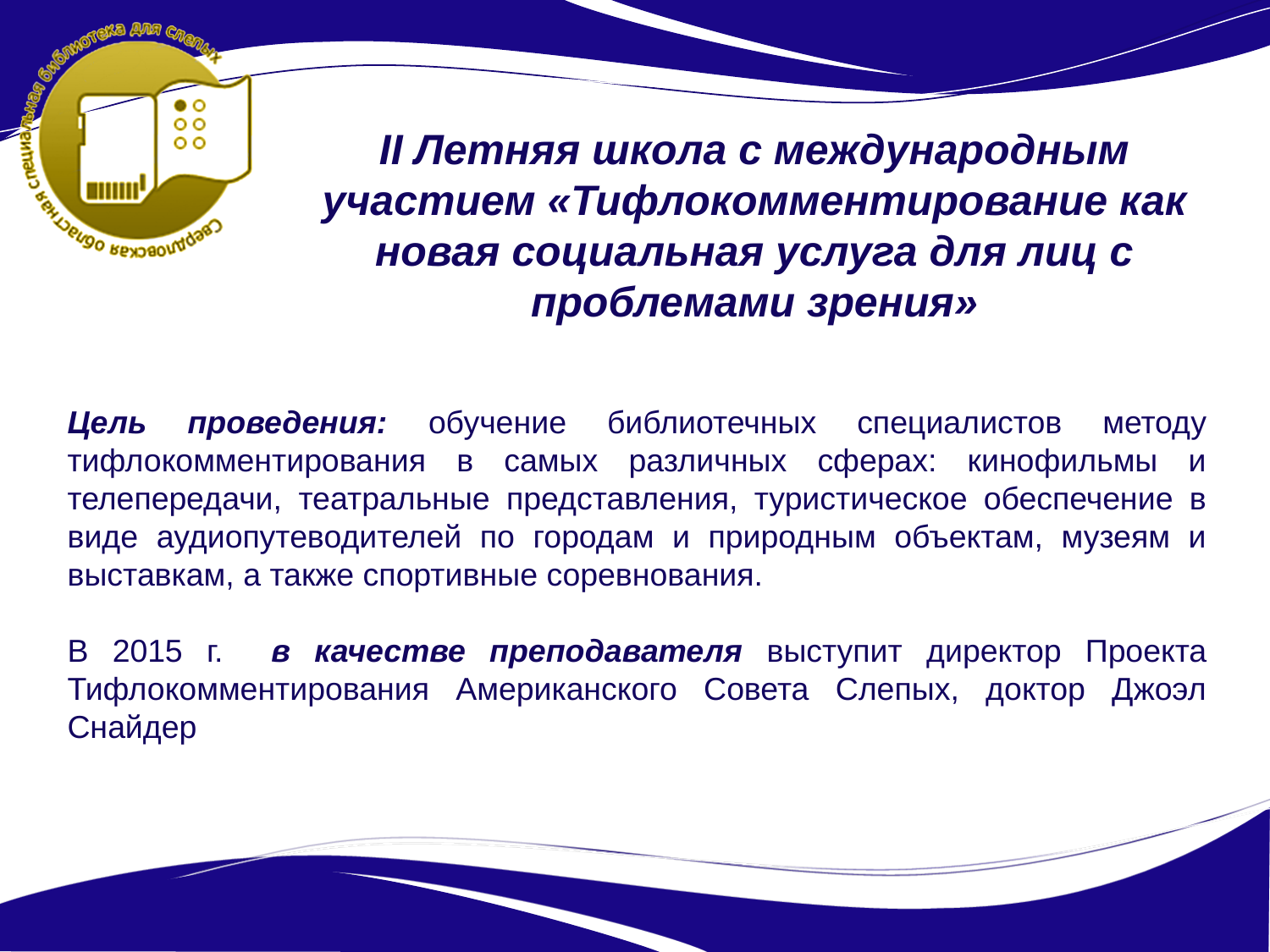

II Летняя школа с международным участием «Тифлокомментирование как новая социальная услуга для лиц с проблемами зрения»
Цель проведения: обучение библиотечных специалистов методу тифлокомментирования в самых различных сферах: кинофильмы и телепередачи, театральные представления, туристическое обеспечение в виде аудиопутеводителей по городам и природным объектам, музеям и выставкам, а также спортивные соревнования.

В 2015 г.  в качестве преподавателя выступит директор Проекта Тифлокомментирования Американского Совета Слепых, доктор Джоэл Снайдер